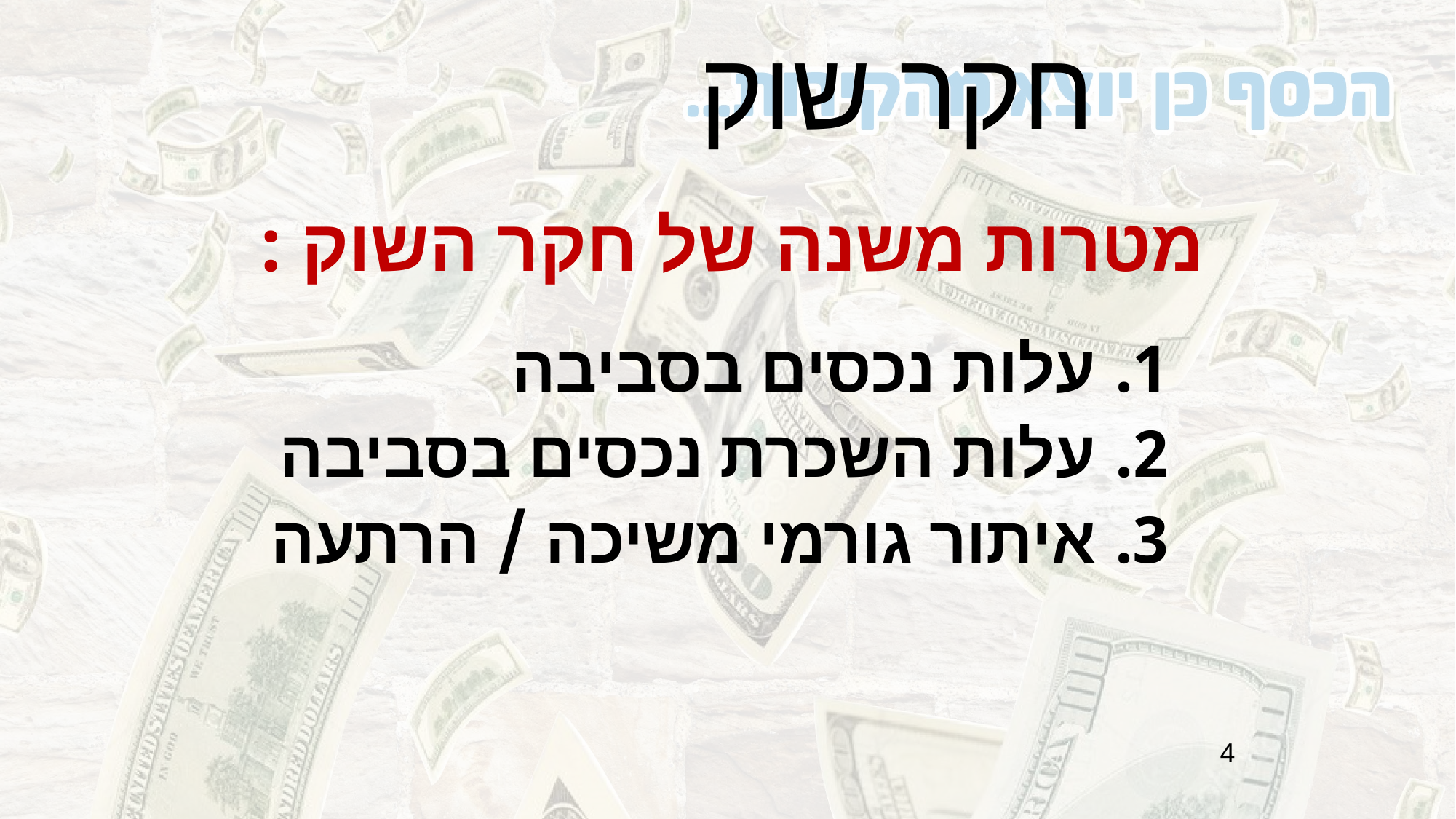

# חקר שוק
מטרות משנה של חקר השוק :

עלות נכסים בסביבה
עלות השכרת נכסים בסביבה
איתור גורמי משיכה / הרתעה
4